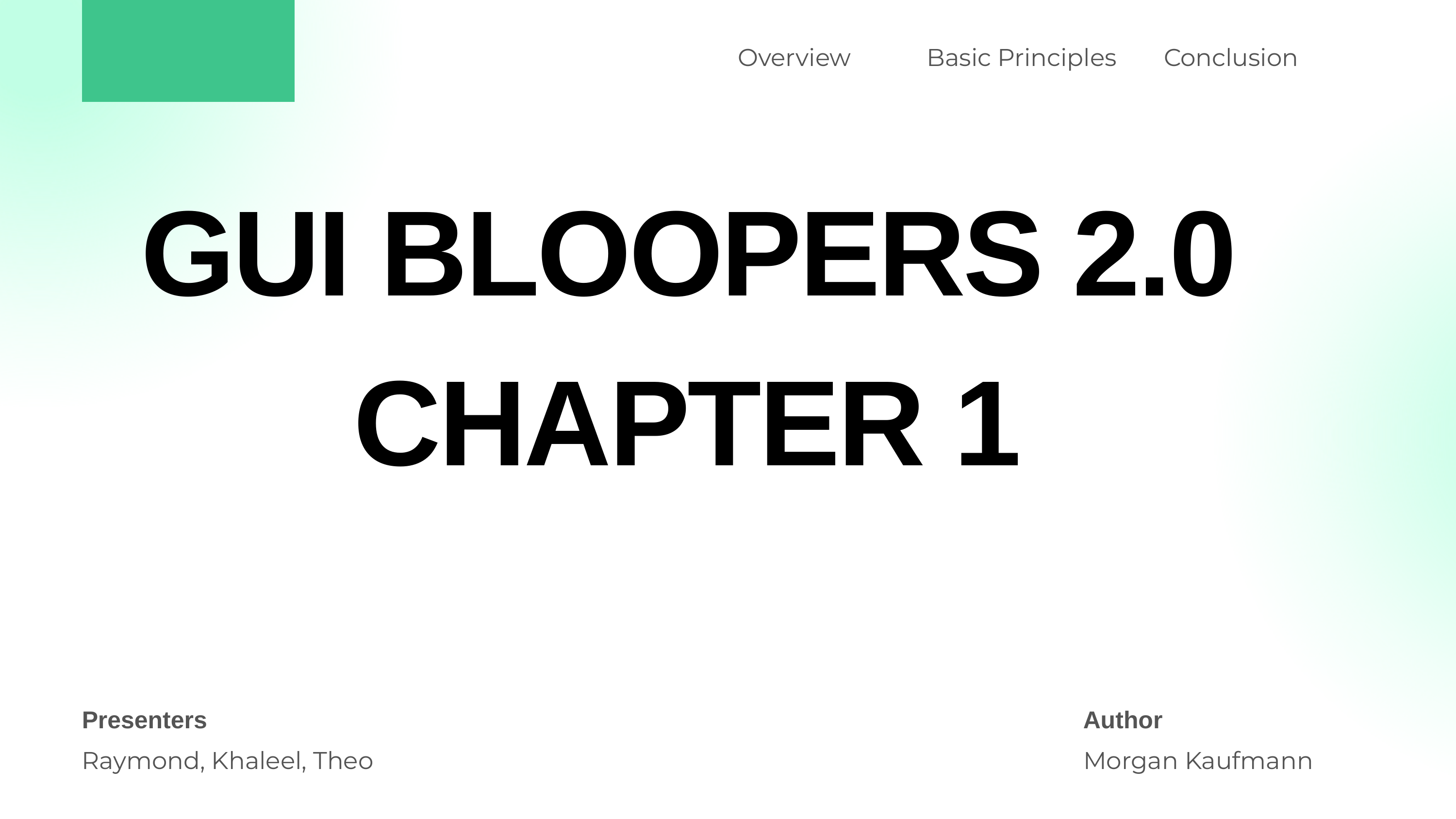

Overview
Conclusion
Basic Principles

GUI BLOOPERS 2.0 CHAPTER 1
Presenters
Author
Raymond, Khaleel, Theo
Morgan Kaufmann